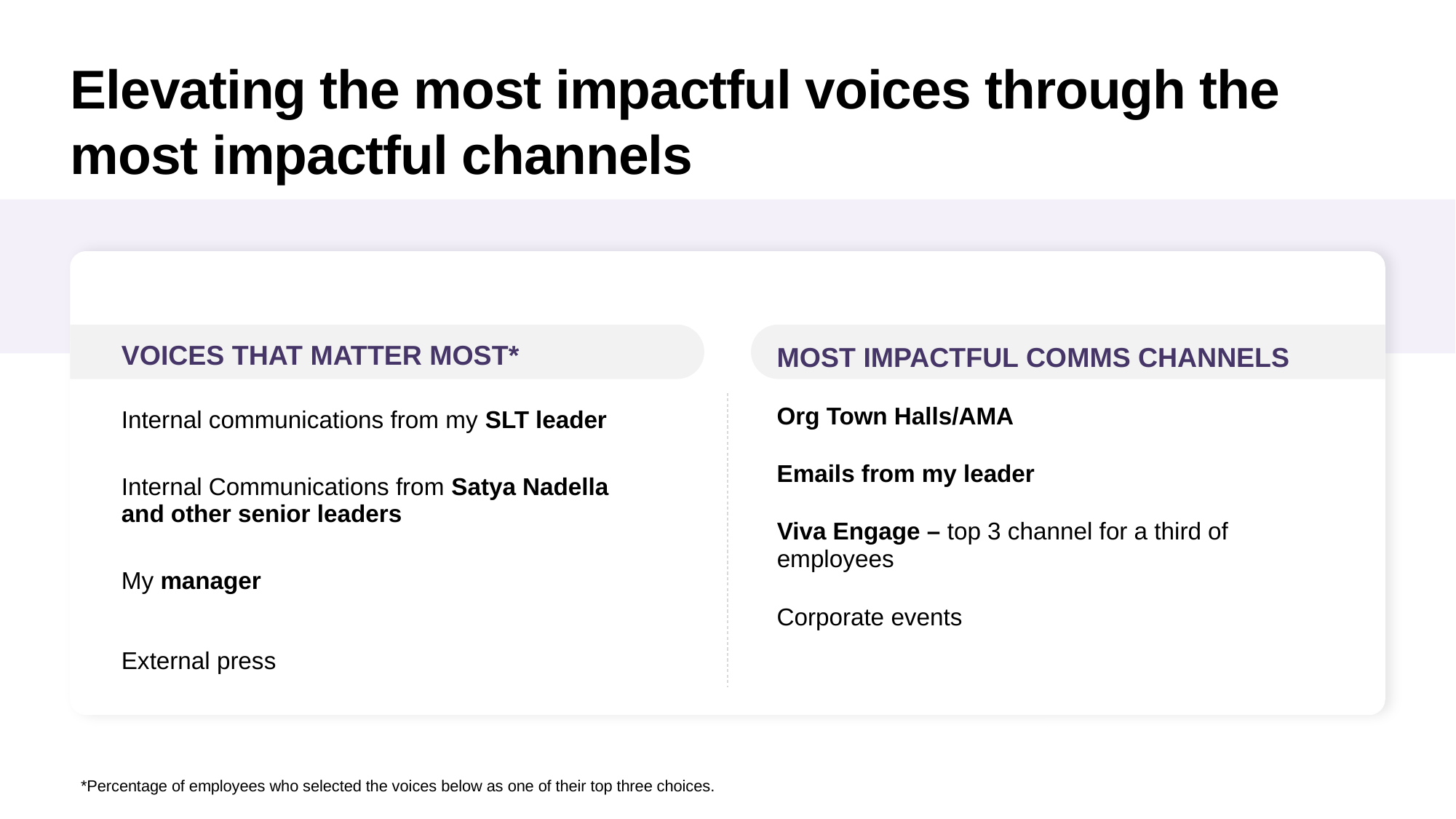

# Elevating the most impactful voices through the most impactful channels

Where do employees go to learn about key topics like strategy and culture?
VOICES THAT MATTER MOST*
MOST IMPACTFUL COMMS CHANNELS
Org Town Halls/AMA
Internal communications from my SLT leader
Emails from my leader
Internal Communications from Satya Nadella
and other senior leaders
Viva Engage – top 3 channel for a third of employees

My manager
Corporate events
External press
*Percentage of employees who selected the voices below as one of their top three choices.